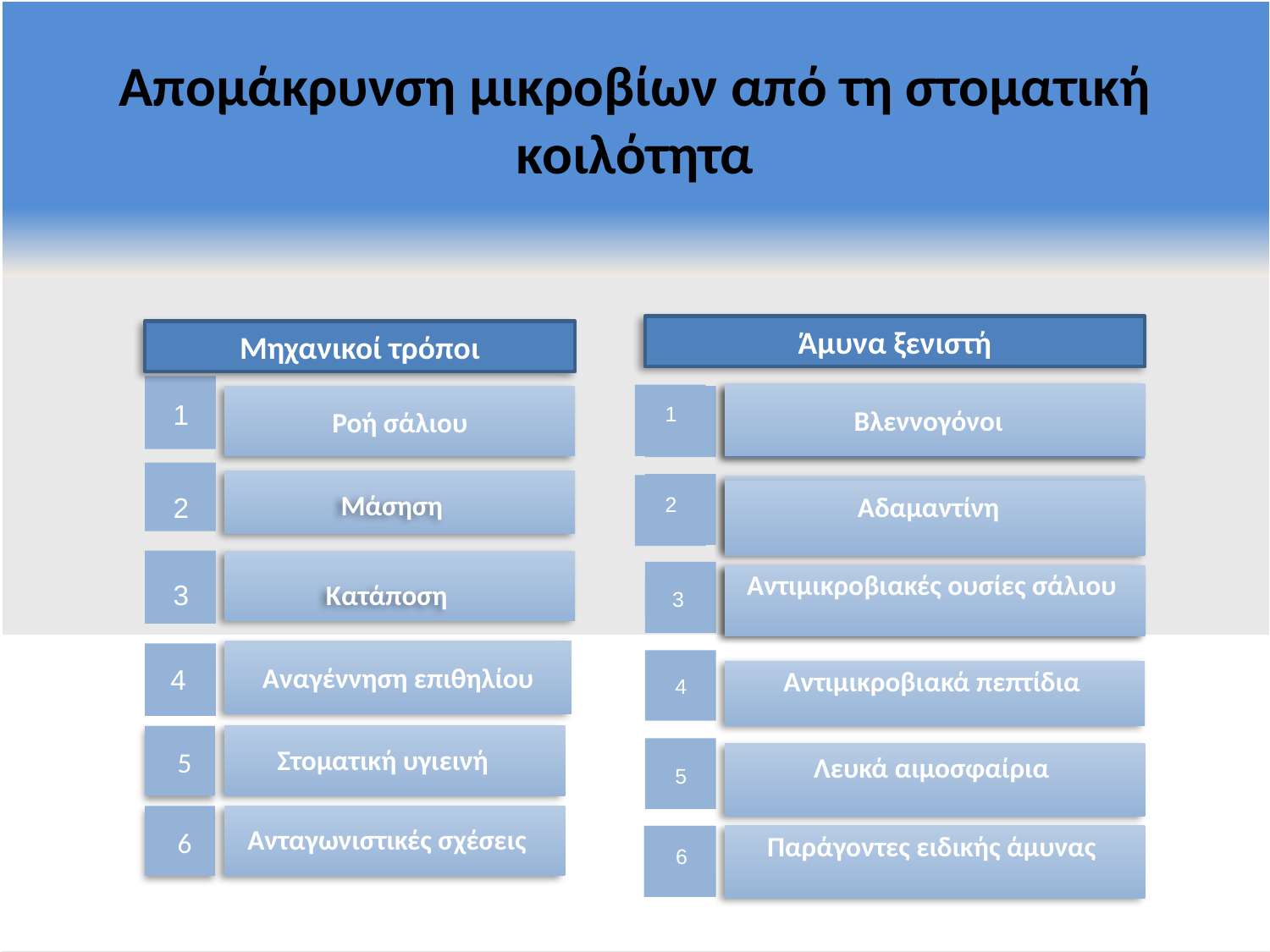

# Απομάκρυνση μικροβίων από τη στοματική κοιλότητα
Άμυνα ξενιστή
Βλεννογόνοι

1

2

6
Αδαμαντίνη

Αντιμικροβιακές ουσίες σάλιου

Αντιμικροβιακά πεπτίδια

Λευκά αιμοσφαίρια

Παράγοντες ειδικής άμυνας

Μηχανικοί τρόποι

1

2

3

4
Βλεννογόνοι

1

2

3

4

5

6
Ροή σάλιου

Αδαμαντίνη

Μάσηση

Αντιμικροβιακές ουσίες σάλιου

Κατάποση
Αναγέννηση επιθηλίου

5

Στοματική υγιεινή

6

Ανταγωνιστικές σχέσεις